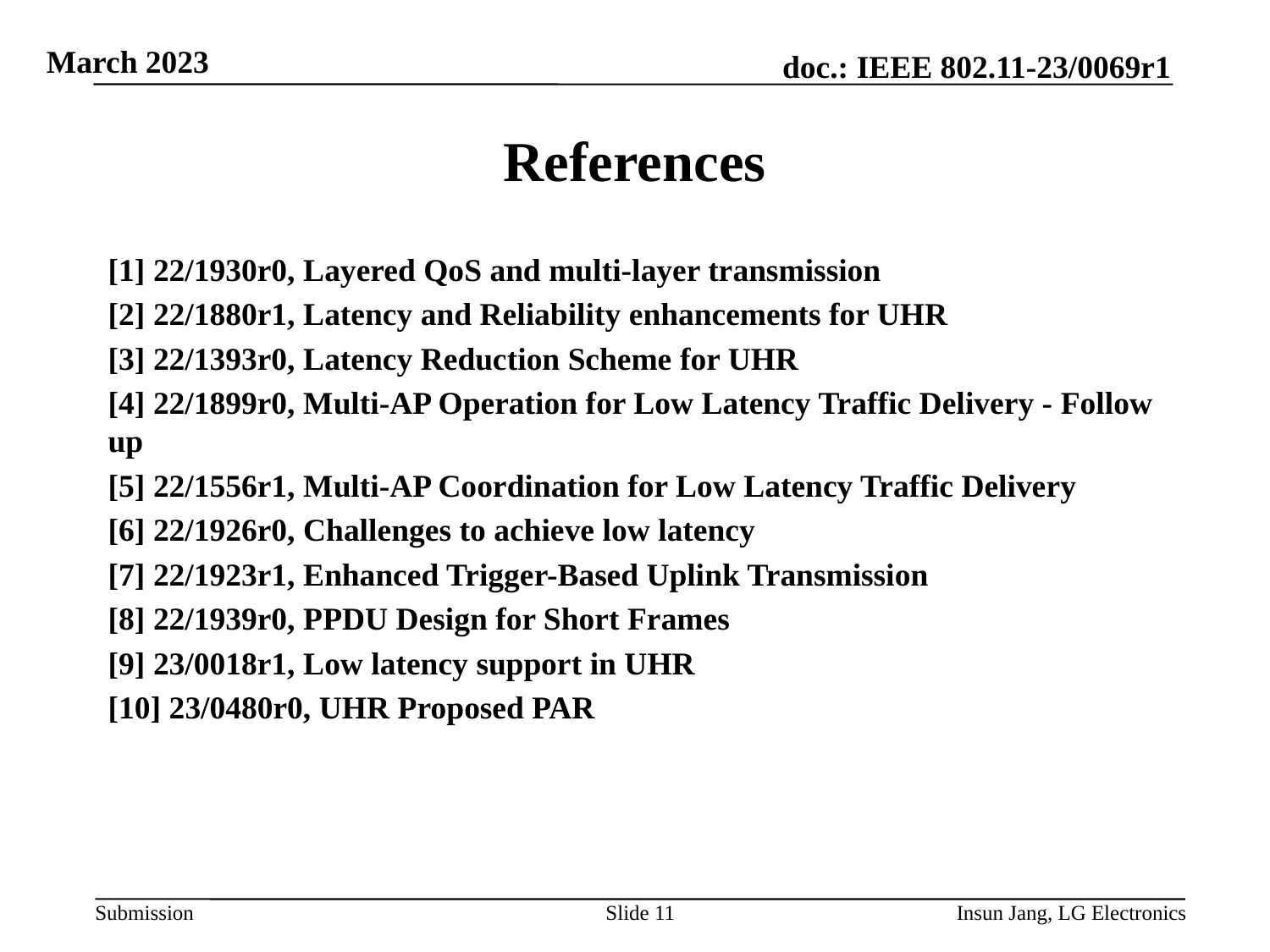

# References
[1] 22/1930r0, Layered QoS and multi-layer transmission
[2] 22/1880r1, Latency and Reliability enhancements for UHR
[3] 22/1393r0, Latency Reduction Scheme for UHR
[4] 22/1899r0, Multi-AP Operation for Low Latency Traffic Delivery - Follow up
[5] 22/1556r1, Multi-AP Coordination for Low Latency Traffic Delivery
[6] 22/1926r0, Challenges to achieve low latency
[7] 22/1923r1, Enhanced Trigger-Based Uplink Transmission
[8] 22/1939r0, PPDU Design for Short Frames
[9] 23/0018r1, Low latency support in UHR
[10] 23/0480r0, UHR Proposed PAR

Slide 11
Insun Jang, LG Electronics